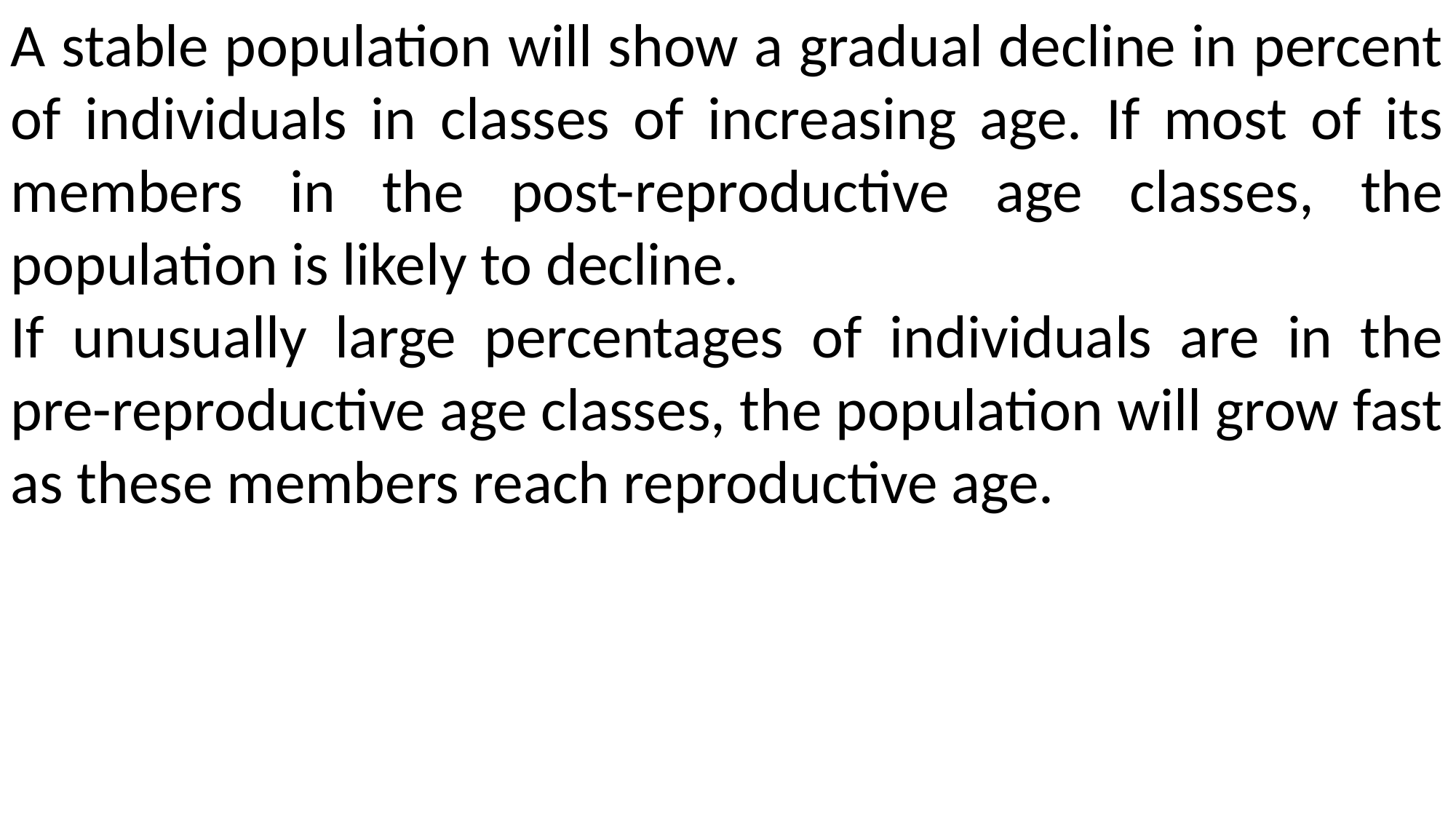

A stable population will show a gradual decline in percent of individuals in classes of increasing age. If most of its members in the post-reproductive age classes, the population is likely to decline.
If unusually large percentages of individuals are in the pre-reproductive age classes, the population will grow fast as these members reach reproductive age.